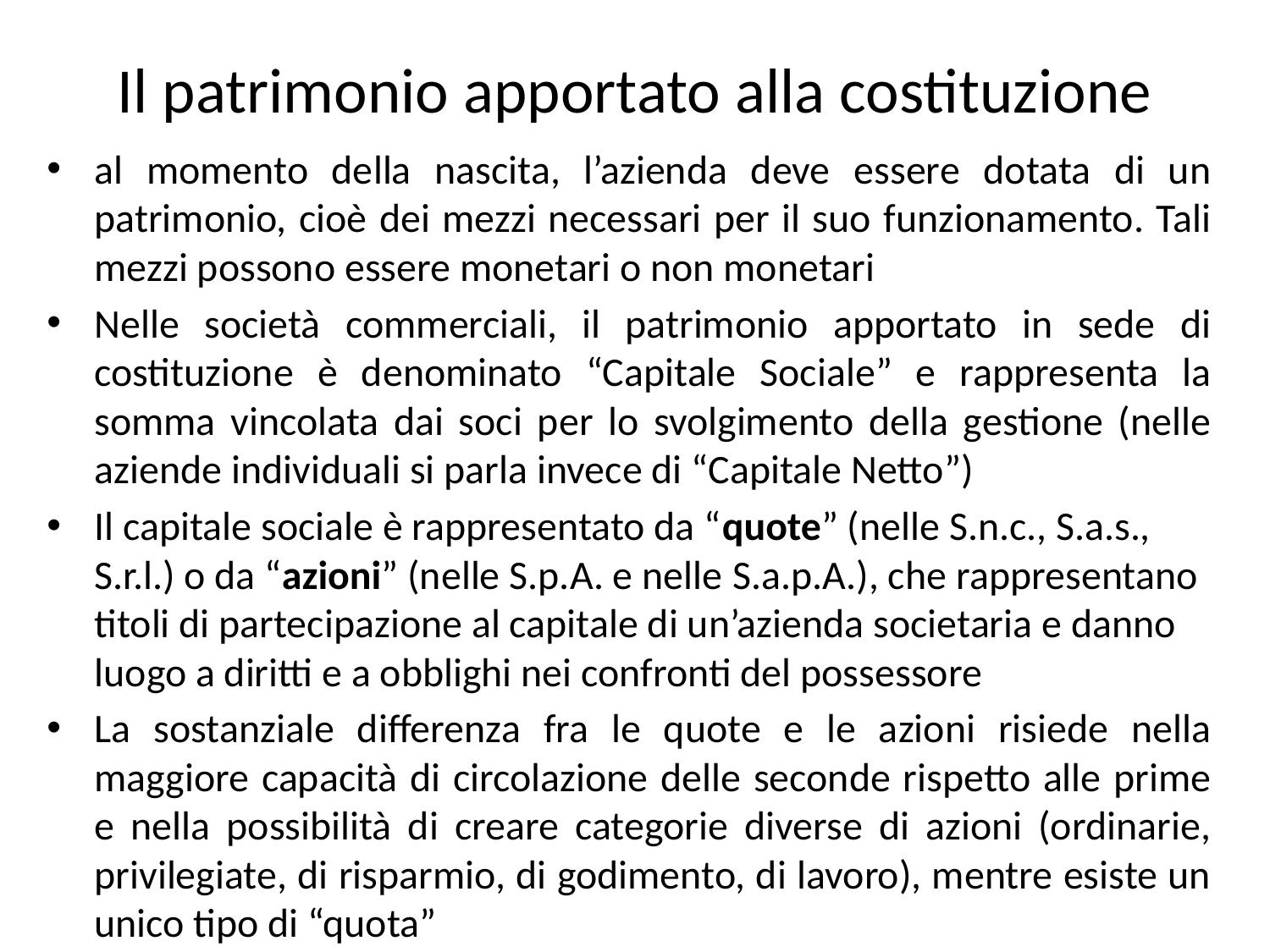

# Il patrimonio apportato alla costituzione
al momento della nascita, l’azienda deve essere dotata di un patrimonio, cioè dei mezzi necessari per il suo funzionamento. Tali mezzi possono essere monetari o non monetari
Nelle società commerciali, il patrimonio apportato in sede di costituzione è denominato “Capitale Sociale” e rappresenta la somma vincolata dai soci per lo svolgimento della gestione (nelle aziende individuali si parla invece di “Capitale Netto”)
Il capitale sociale è rappresentato da “quote” (nelle S.n.c., S.a.s., S.r.l.) o da “azioni” (nelle S.p.A. e nelle S.a.p.A.), che rappresentano titoli di partecipazione al capitale di un’azienda societaria e danno luogo a diritti e a obblighi nei confronti del possessore
La sostanziale differenza fra le quote e le azioni risiede nella maggiore capacità di circolazione delle seconde rispetto alle prime e nella possibilità di creare categorie diverse di azioni (ordinarie, privilegiate, di risparmio, di godimento, di lavoro), mentre esiste un unico tipo di “quota”